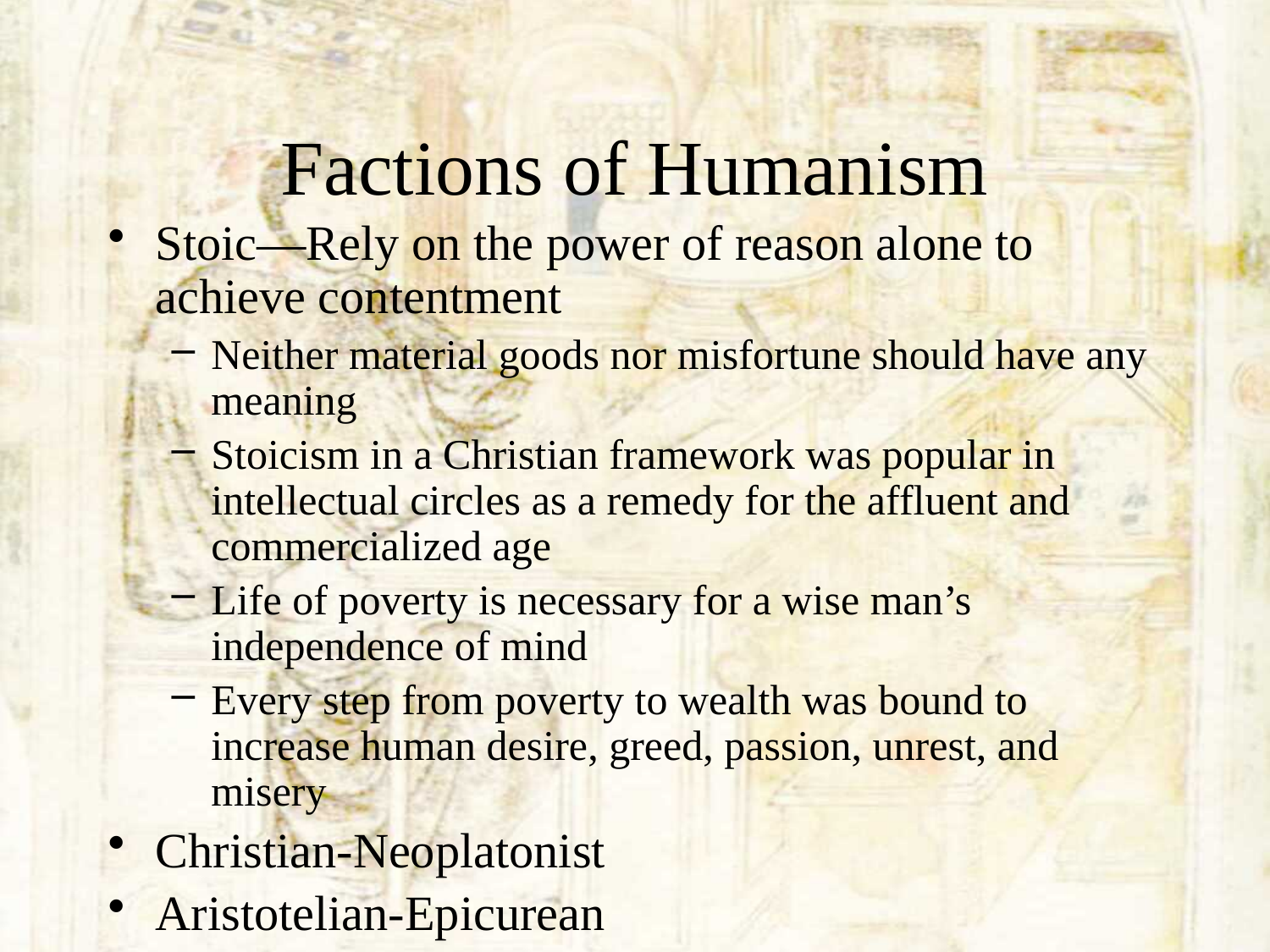

# Factions of Humanism
Stoic—Rely on the power of reason alone to achieve contentment
Neither material goods nor misfortune should have any meaning
Stoicism in a Christian framework was popular in intellectual circles as a remedy for the affluent and commercialized age
Life of poverty is necessary for a wise man’s independence of mind
Every step from poverty to wealth was bound to increase human desire, greed, passion, unrest, and misery
Christian-Neoplatonist
Aristotelian-Epicurean